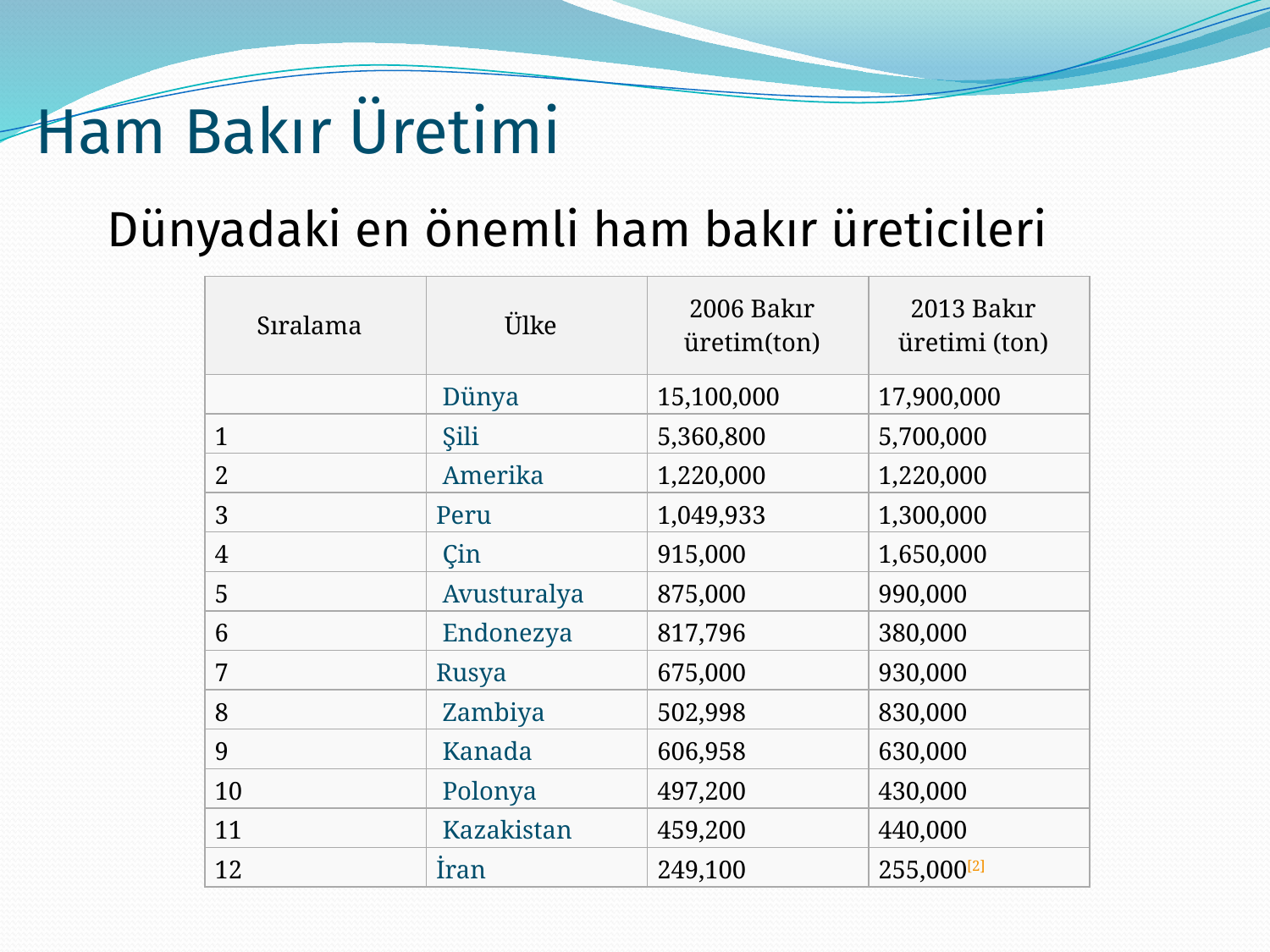

# Ham Bakır Üretimi
Dünyadaki en önemli ham bakır üreticileri

| Sıralama | Ülke | 2006 Bakır üretim(ton) | 2013 Bakır üretimi (ton) |
| --- | --- | --- | --- |
|  | Dünya | 15,100,000 | 17,900,000 |
| 1 | Şili | 5,360,800 | 5,700,000 |
| 2 | Amerika | 1,220,000 | 1,220,000 |
| 3 | Peru | 1,049,933 | 1,300,000 |
| 4 | Çin | 915,000 | 1,650,000 |
| 5 | Avusturalya | 875,000 | 990,000 |
| 6 | Endonezya | 817,796 | 380,000 |
| 7 | Rusya | 675,000 | 930,000 |
| 8 | Zambiya | 502,998 | 830,000 |
| 9 | Kanada | 606,958 | 630,000 |
| 10 | Polonya | 497,200 | 430,000 |
| 11 | Kazakistan | 459,200 | 440,000 |
| 12 | İran | 249,100 | 255,000[2] |